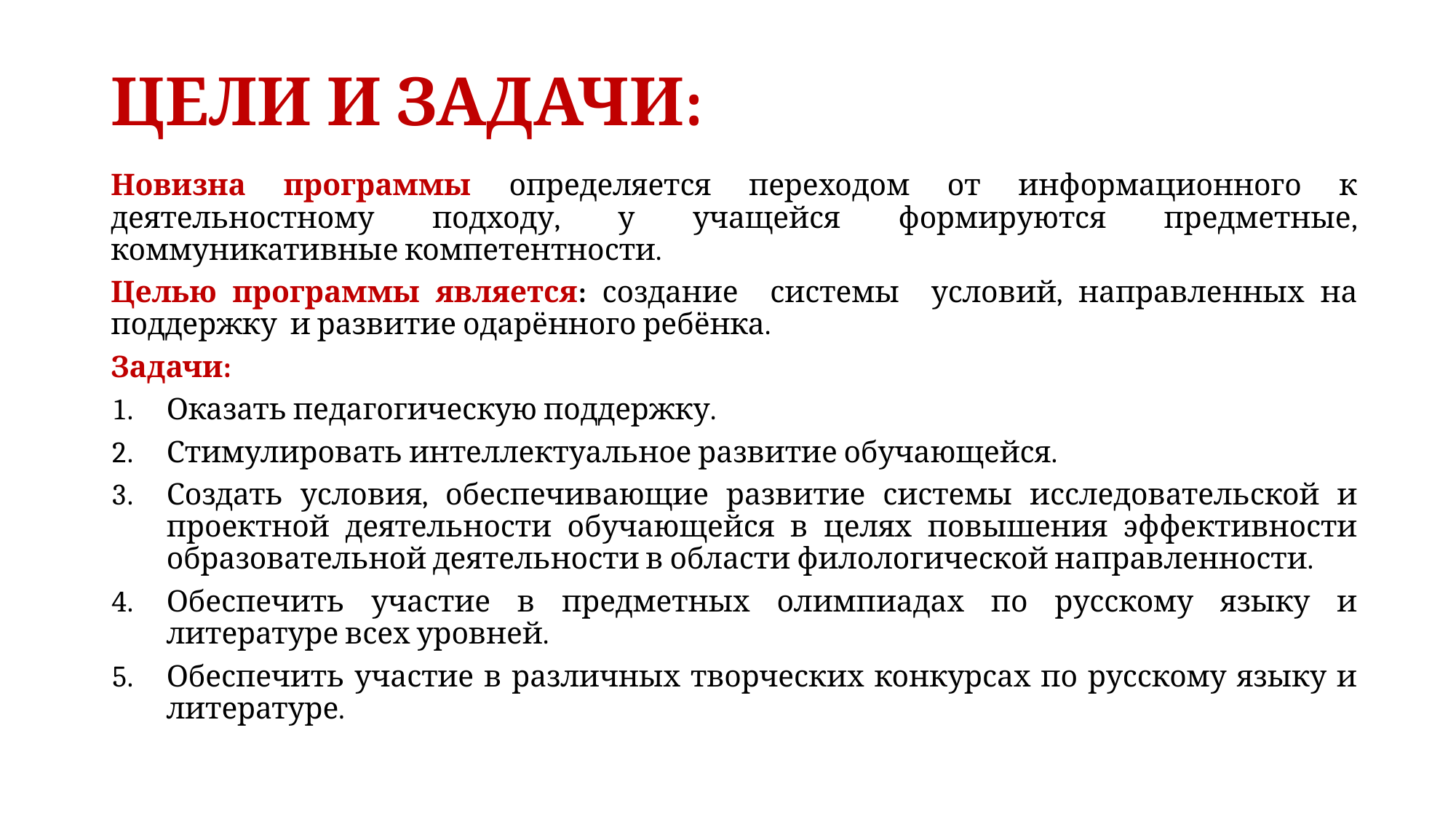

# ЦЕЛИ И ЗАДАЧИ:
Новизна программы определяется переходом от информационного к деятельностному подходу, у учащейся формируются предметные, коммуникативные компетентности.
Целью программы является: создание  системы  условий, направленных на поддержку  и развитие одарённого ребёнка.
Задачи:
Оказать педагогическую поддержку.
Стимулировать интеллектуальное развитие обучающейся.
Создать условия, обеспечивающие развитие системы исследовательской и проектной деятельности обучающейся в целях повышения эффективности образовательной деятельности в области филологической направленности.
Обеспечить участие в предметных олимпиадах по русскому языку и литературе всех уровней.
Обеспечить участие в различных творческих конкурсах по русскому языку и литературе.